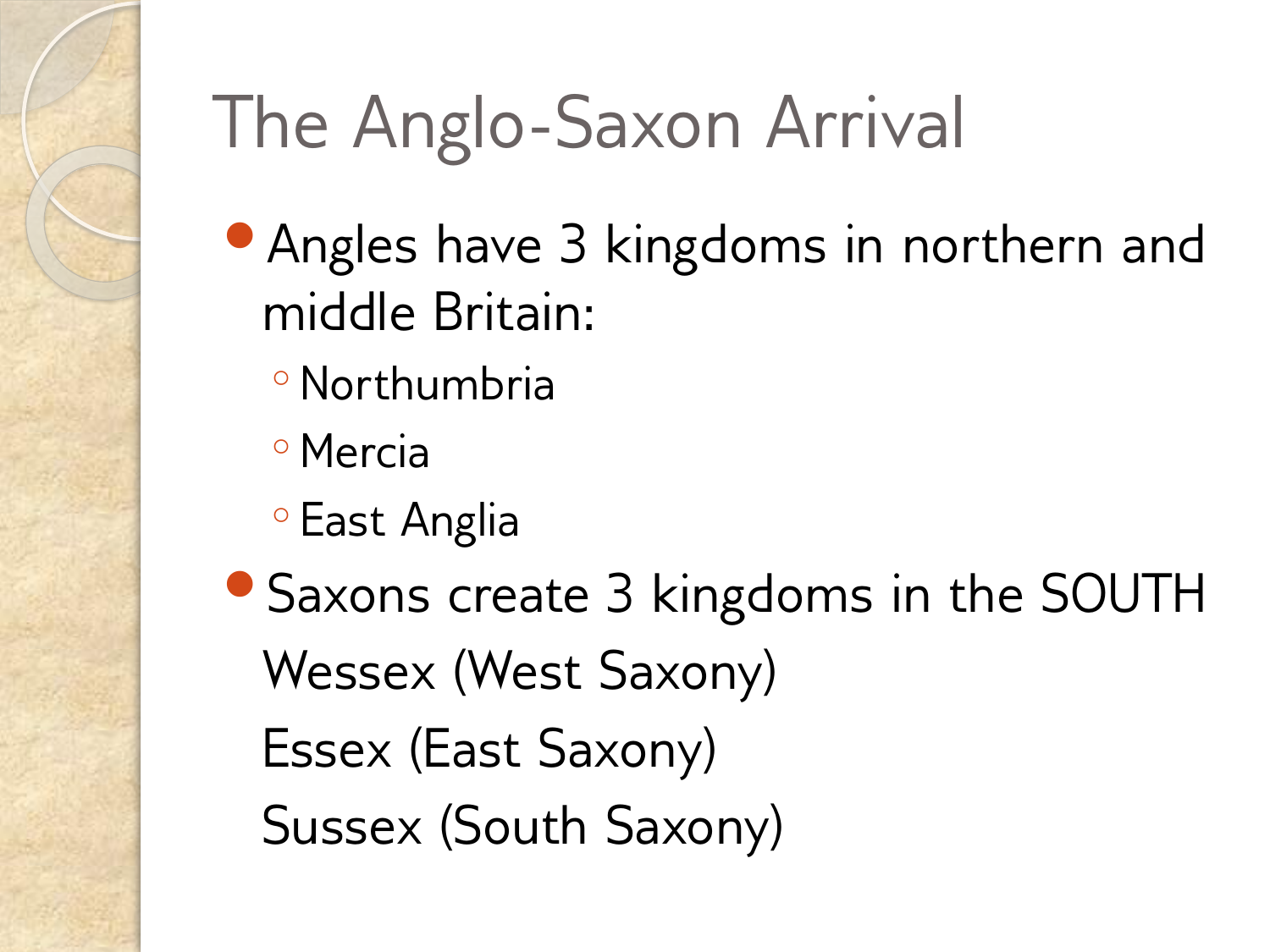

# The Anglo-Saxon Arrival
Angles have 3 kingdoms in northern and middle Britain:
Northumbria
Mercia
East Anglia
Saxons create 3 kingdoms in the SOUTH
	Wessex (West Saxony)
	Essex (East Saxony)
	Sussex (South Saxony)